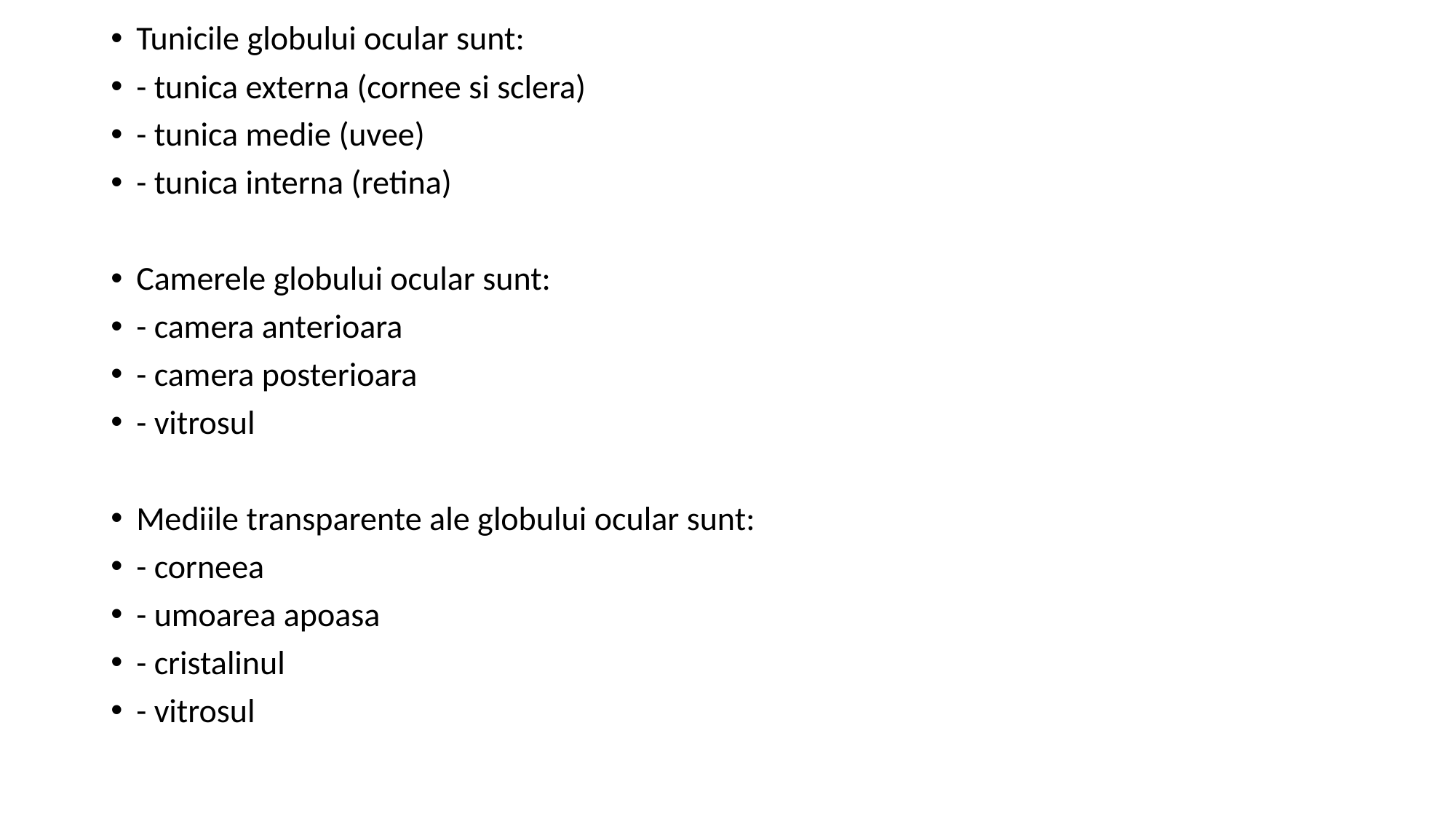

Tunicile globului ocular sunt:
- tunica externa (cornee si sclera)
- tunica medie (uvee)
- tunica interna (retina)

Camerele globului ocular sunt:
- camera anterioara
- camera posterioara
- vitrosul

Mediile transparente ale globului ocular sunt:
- corneea
- umoarea apoasa
- cristalinul
- vitrosul